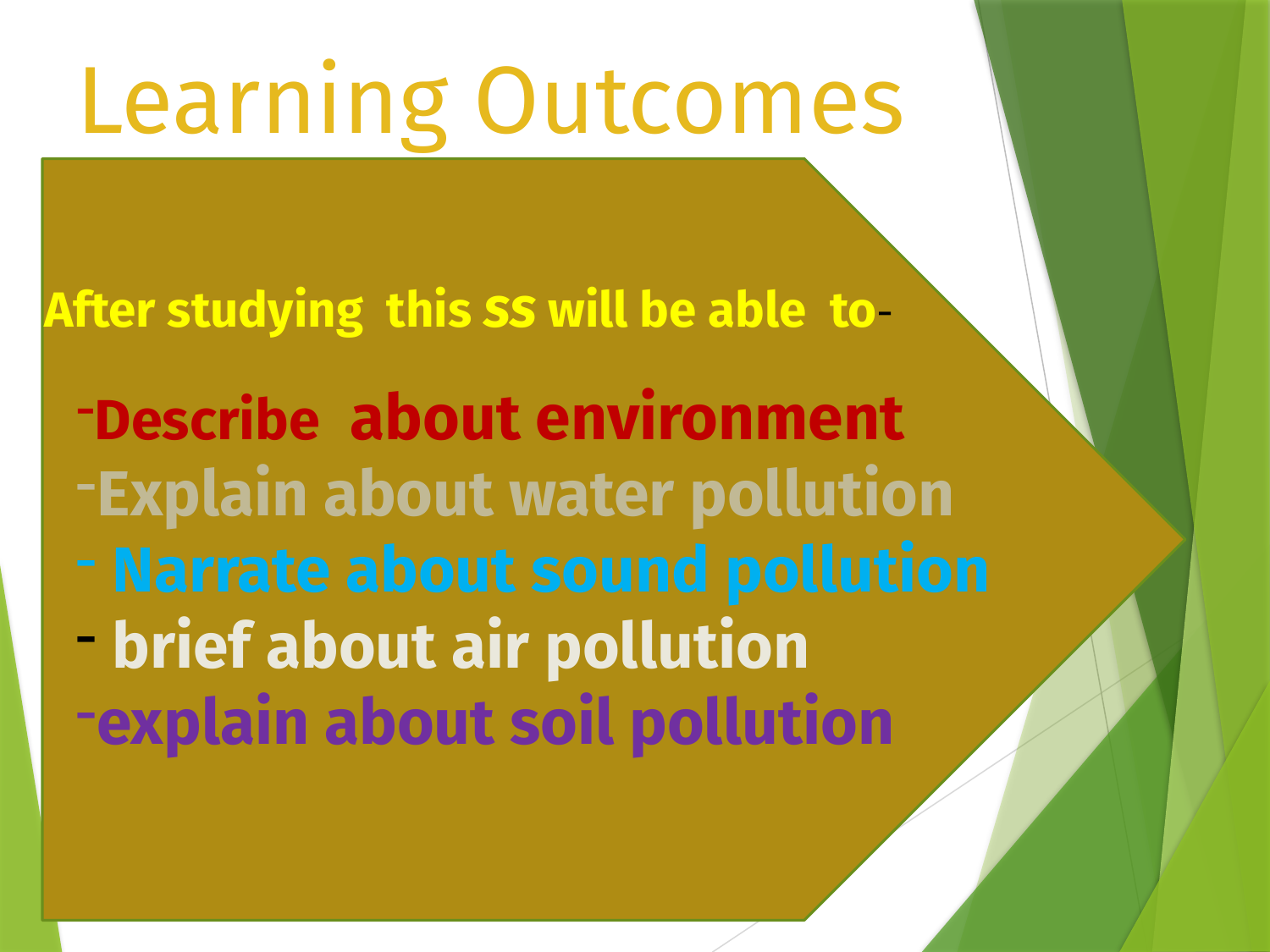

# Learning Outcomes

After studying  this ss will be able  to-
Describe  about environment
Explain about water pollution
 Narrate about sound pollution
 brief about air pollution
explain about soil pollution